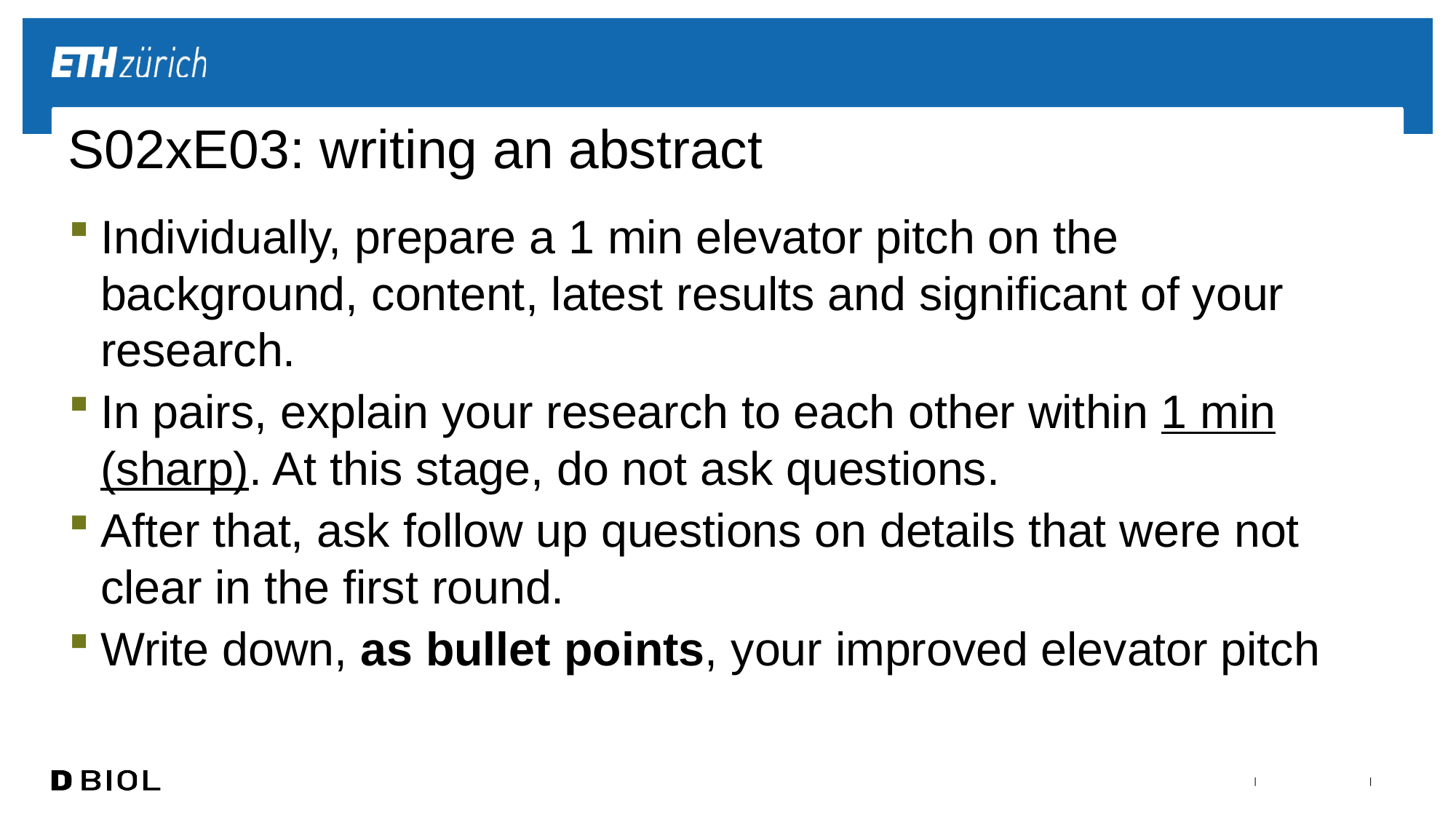

# S02xE03: writing an abstract
Individually, prepare a 1 min elevator pitch on the background, content, latest results and significant of your research.
In pairs, explain your research to each other within 1 min (sharp). At this stage, do not ask questions.
After that, ask follow up questions on details that were not clear in the first round.
Write down, as bullet points, your improved elevator pitch